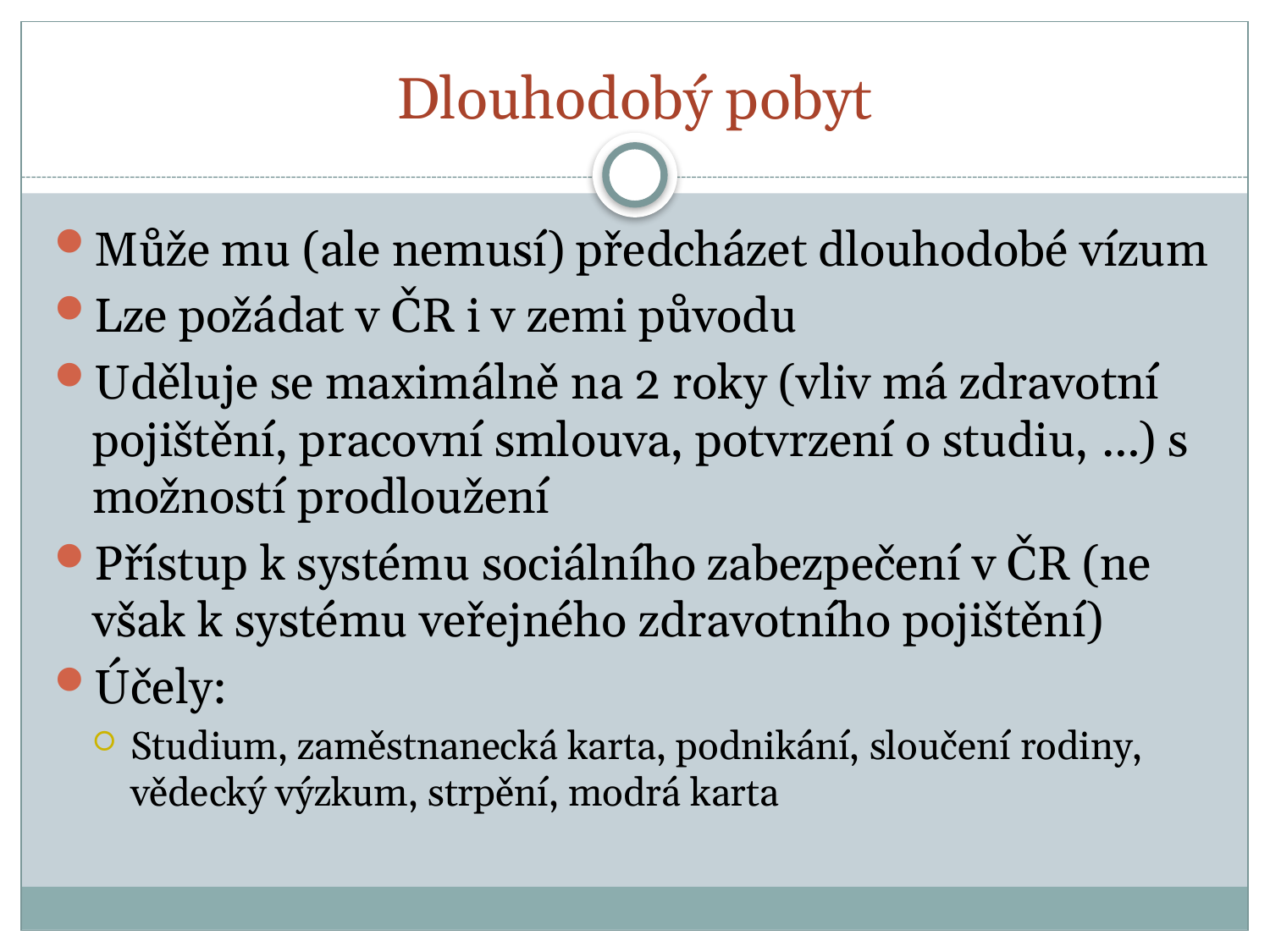

# Dlouhodobý pobyt
Může mu (ale nemusí) předcházet dlouhodobé vízum
Lze požádat v ČR i v zemi původu
Uděluje se maximálně na 2 roky (vliv má zdravotní pojištění, pracovní smlouva, potvrzení o studiu, …) s možností prodloužení
Přístup k systému sociálního zabezpečení v ČR (ne však k systému veřejného zdravotního pojištění)
Účely:
Studium, zaměstnanecká karta, podnikání, sloučení rodiny, vědecký výzkum, strpění, modrá karta